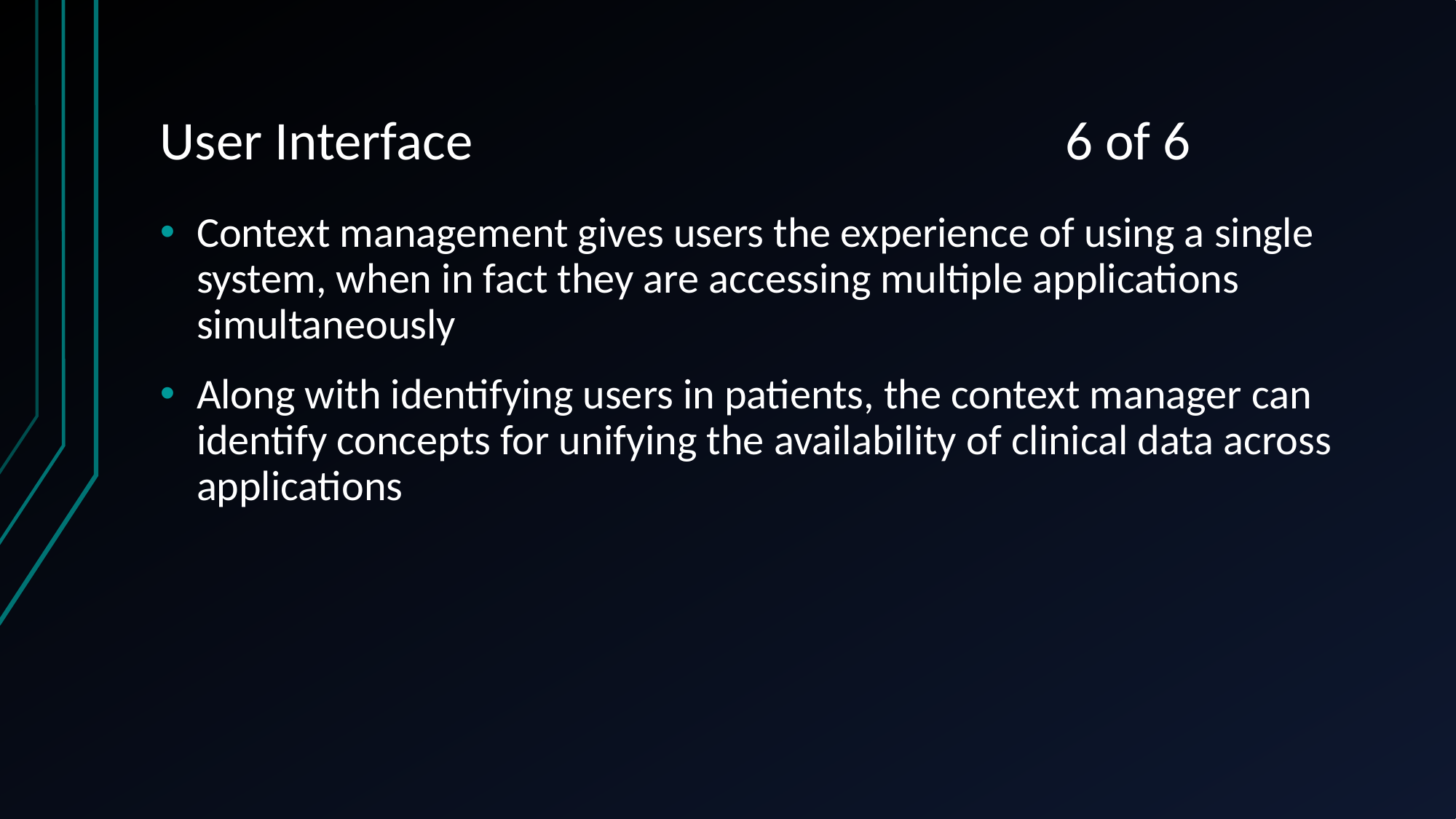

# User Interface                                                6 of 6
Context management gives users the experience of using a single system, when in fact they are accessing multiple applications simultaneously
Along with identifying users in patients, the context manager can identify concepts for unifying the availability of clinical data across applications